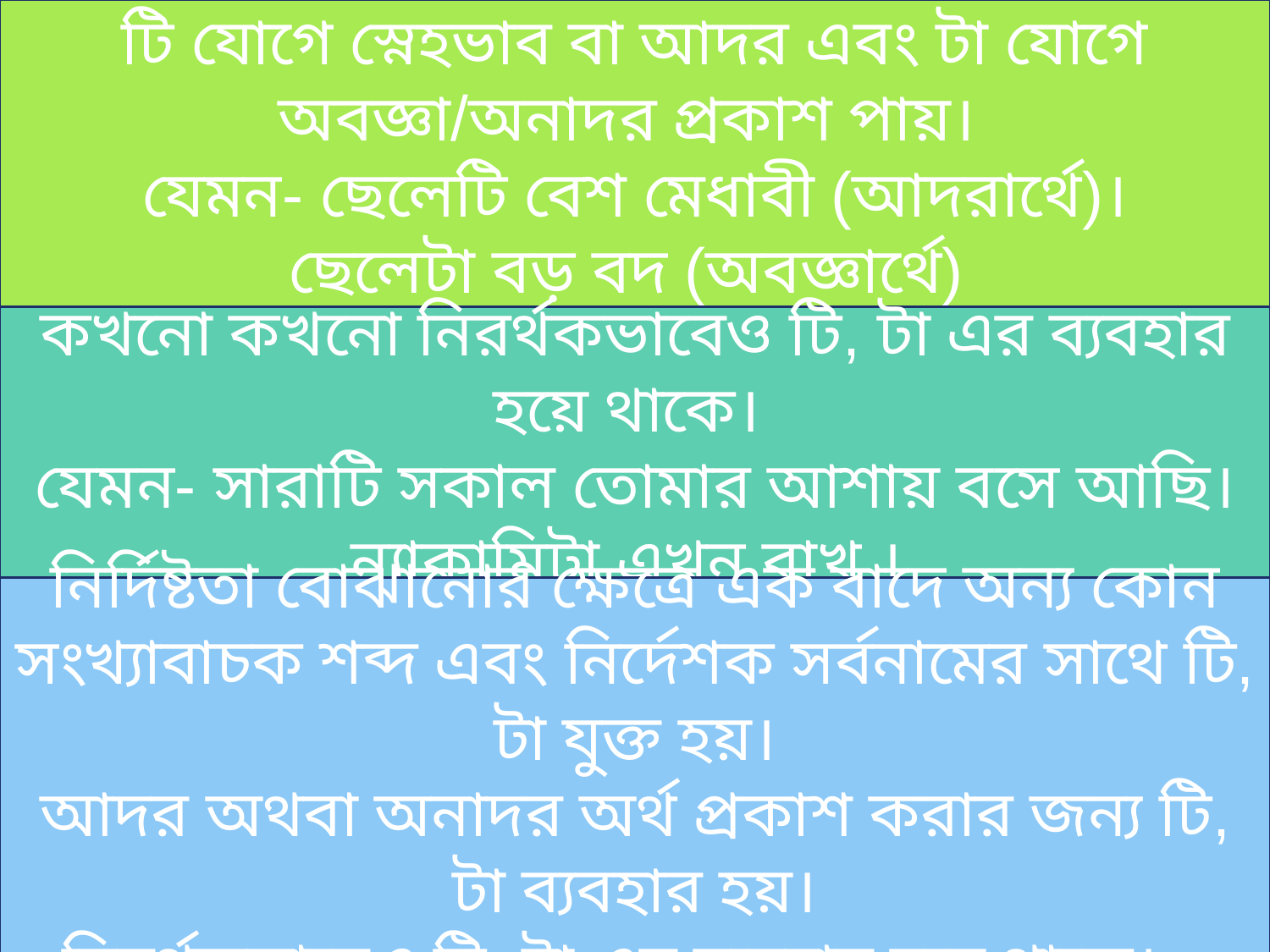

টি যোগে স্নেহভাব বা আদর এবং টা যোগে অবজ্ঞা/অনাদর প্রকাশ পায়।
যেমন- ছেলেটি বেশ মেধাবী (আদরার্থে)।
ছেলেটা বড় বদ (অবজ্ঞার্থে)
কখনো কখনো নিরর্থকভাবেও টি, টা এর ব্যবহার হয়ে থাকে।
যেমন- সারাটি সকাল তোমার আশায় বসে আছি।
ন্যাকামিটা এখন রাখ ।
নির্দিষ্টতা বোঝানোর ক্ষেত্রে এক বাদে অন্য কোন সংখ্যাবাচক শব্দ এবং নির্দেশক সর্বনামের সাথে টি, টা যুক্ত হয়।
আদর অথবা অনাদর অর্থ প্রকাশ করার জন্য টি, টা ব্যবহার হয়।
নিরর্থকভাবেও টি, টা এর ব্যবহার হয়ে থাকে।